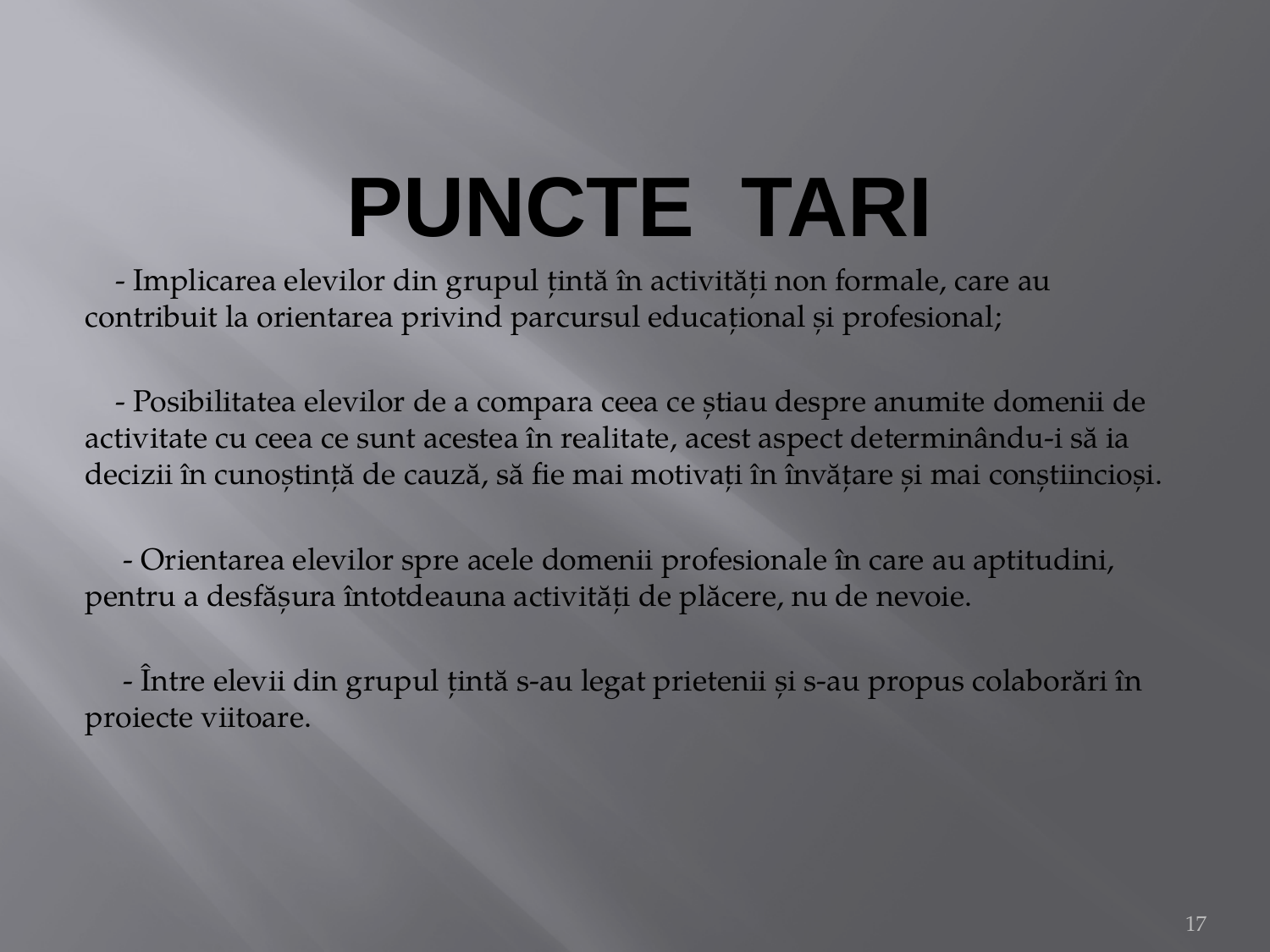

# PUNCTE  TARI
    - Implicarea elevilor din grupul ţintă în activităţi non formale, care au contribuit la orientarea privind parcursul educaţional şi profesional;

    - Posibilitatea elevilor de a compara ceea ce ştiau despre anumite domenii de activitate cu ceea ce sunt acestea în realitate, acest aspect determinându-i să ia decizii în cunoştinţă de cauză, să fie mai motivaţi în învăţare şi mai conştiincioşi.

     - Orientarea elevilor spre acele domenii profesionale în care au aptitudini, pentru a desfăşura întotdeauna activităţi de plăcere, nu de nevoie.

     - Între elevii din grupul ţintă s-au legat prietenii şi s-au propus colaborări în proiecte viitoare.

17